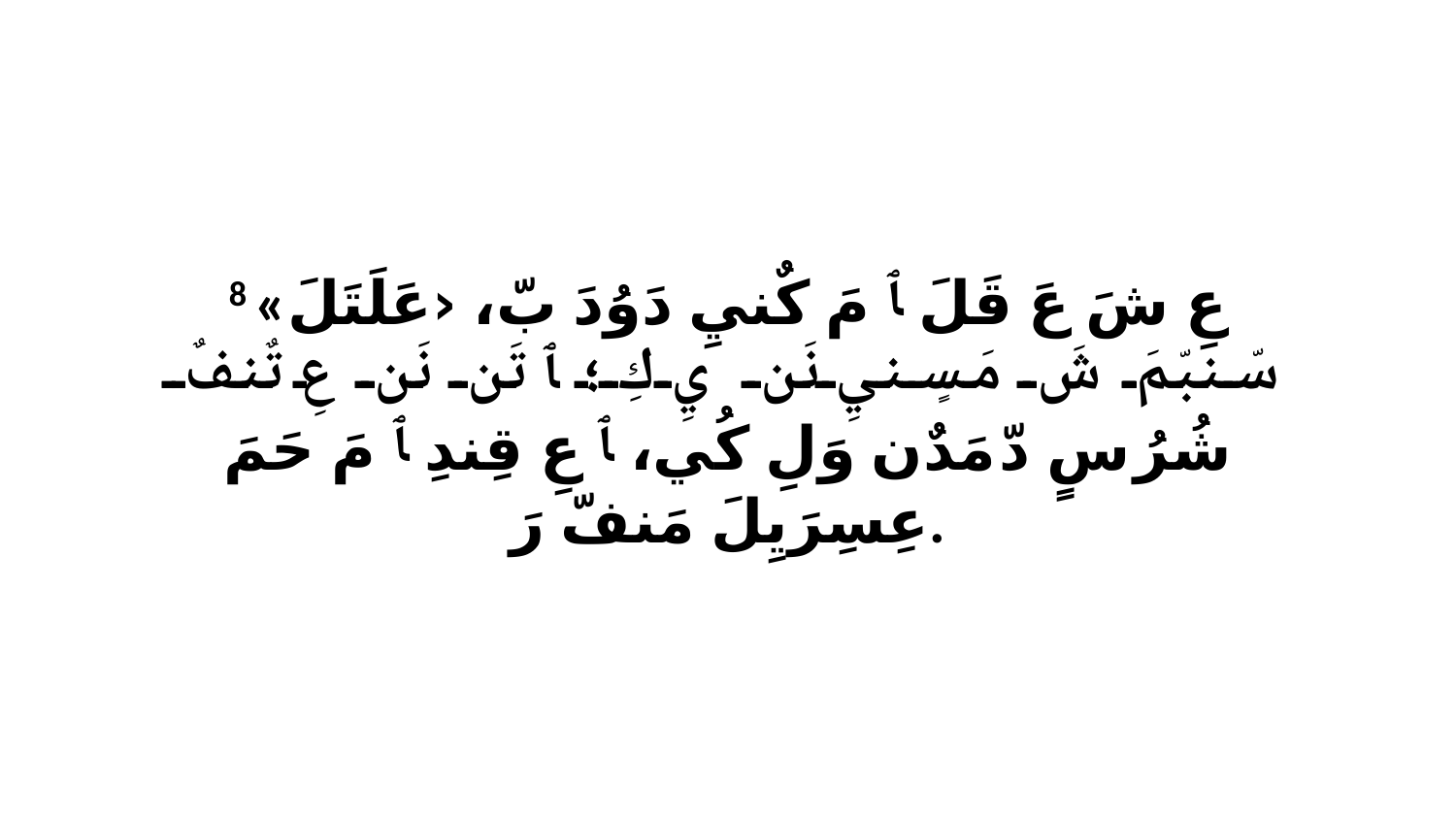

8 «عِ شَ عَ قَلَ ﭑ مَ كٌنيِ دَوُدَ بّ، ‹عَلَتَلَ سّنبّمَ شَ مَسٍنيِ نَن يِ كِ؛ ﭑ تَن نَن عِ تٌنفٌ شُرُ سٍ دّ مَدٌن وَلِ كُي، ﭑ عِ قِندِ ﭑ مَ حَمَ عِسِرَيِلَ مَنفّ رَ.